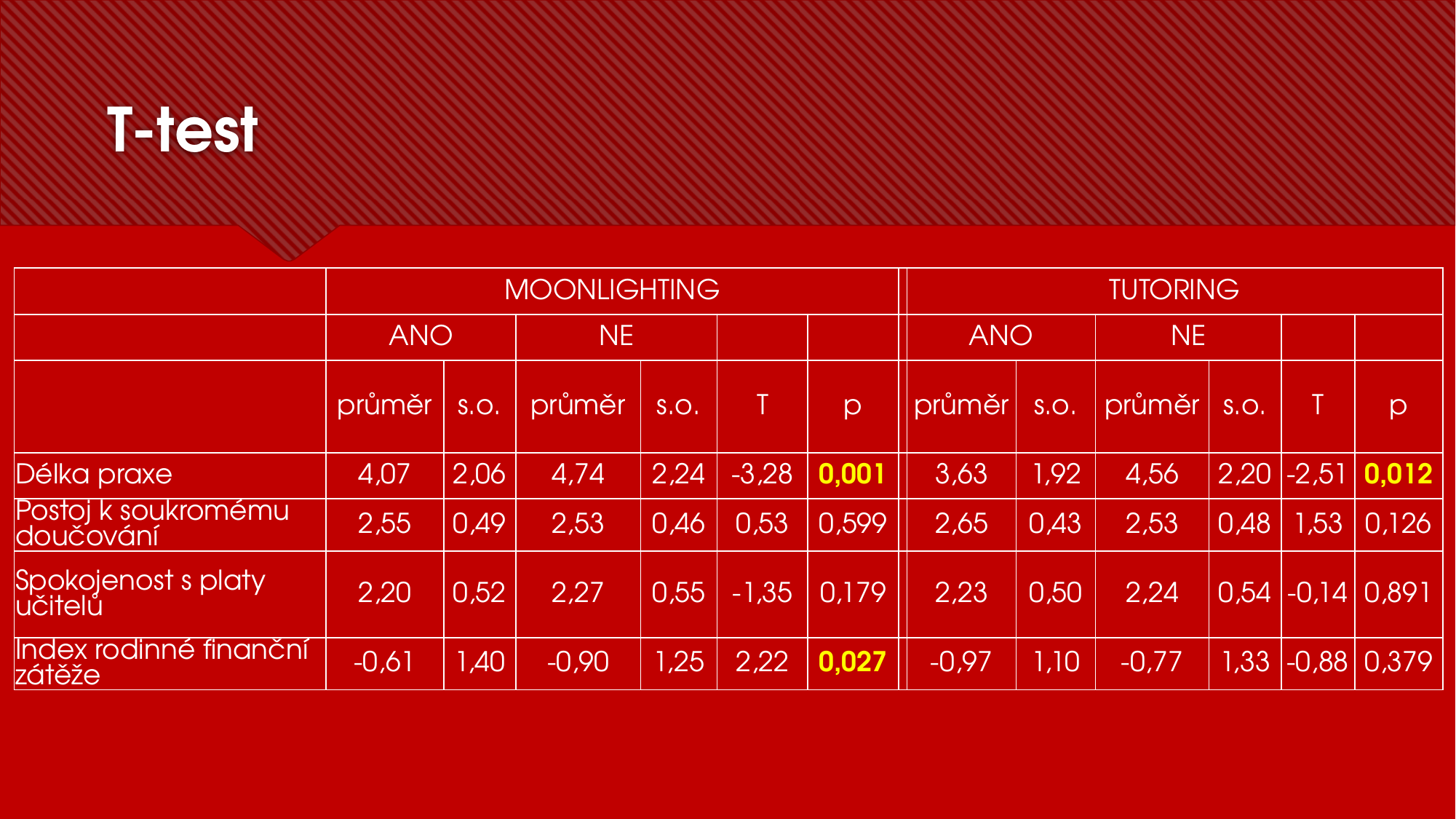

# T-test
|  | MOONLIGHTING |  |  |  |  |  |  | TUTORING |  |  |  |  |  |
| --- | --- | --- | --- | --- | --- | --- | --- | --- | --- | --- | --- | --- | --- |
|  | ANO |  | NE |  |  |  |  | ANO |  | NE |  |  |  |
|  | průměr | s.o. | průměr | s.o. | T | p |  | průměr | s.o. | průměr | s.o. | T | p |
| Délka praxe | 4,07 | 2,06 | 4,74 | 2,24 | -3,28 | 0,001 |  | 3,63 | 1,92 | 4,56 | 2,20 | -2,51 | 0,012 |
| Postoj k soukromému doučování | 2,55 | 0,49 | 2,53 | 0,46 | 0,53 | 0,599 |  | 2,65 | 0,43 | 2,53 | 0,48 | 1,53 | 0,126 |
| Spokojenost s platy učitelů | 2,20 | 0,52 | 2,27 | 0,55 | -1,35 | 0,179 |  | 2,23 | 0,50 | 2,24 | 0,54 | -0,14 | 0,891 |
| Index rodinné finanční zátěže | -0,61 | 1,40 | -0,90 | 1,25 | 2,22 | 0,027 |  | -0,97 | 1,10 | -0,77 | 1,33 | -0,88 | 0,379 |